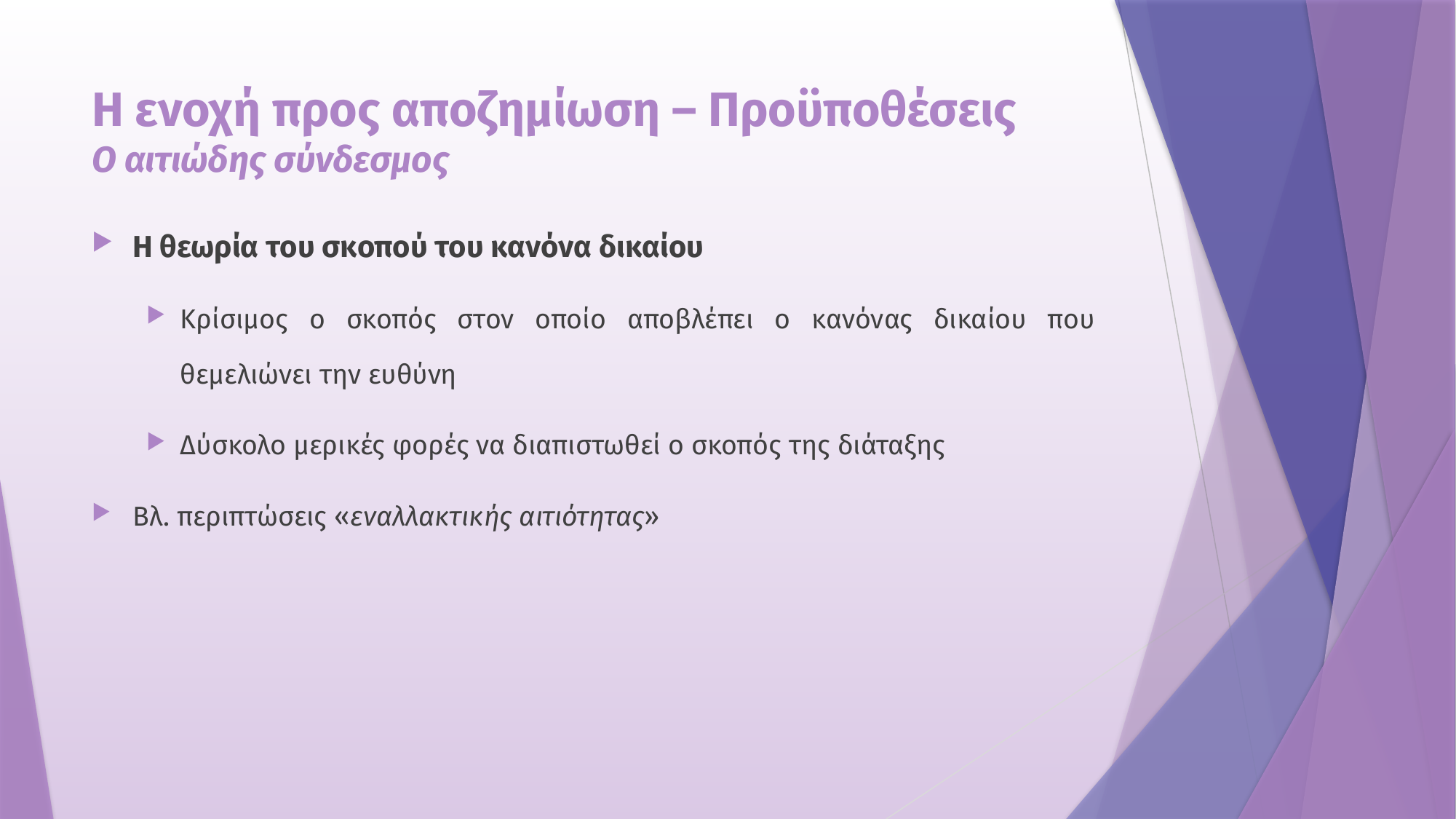

# Η ενοχή προς αποζημίωση – Προϋποθέσεις Ο αιτιώδης σύνδεσμος
Η θεωρία του σκοπού του κανόνα δικαίου
Κρίσιμος ο σκοπός στον οποίο αποβλέπει ο κανόνας δικαίου που θεμελιώνει την ευθύνη
Δύσκολο μερικές φορές να διαπιστωθεί ο σκοπός της διάταξης
Βλ. περιπτώσεις «εναλλακτικής αιτιότητας»